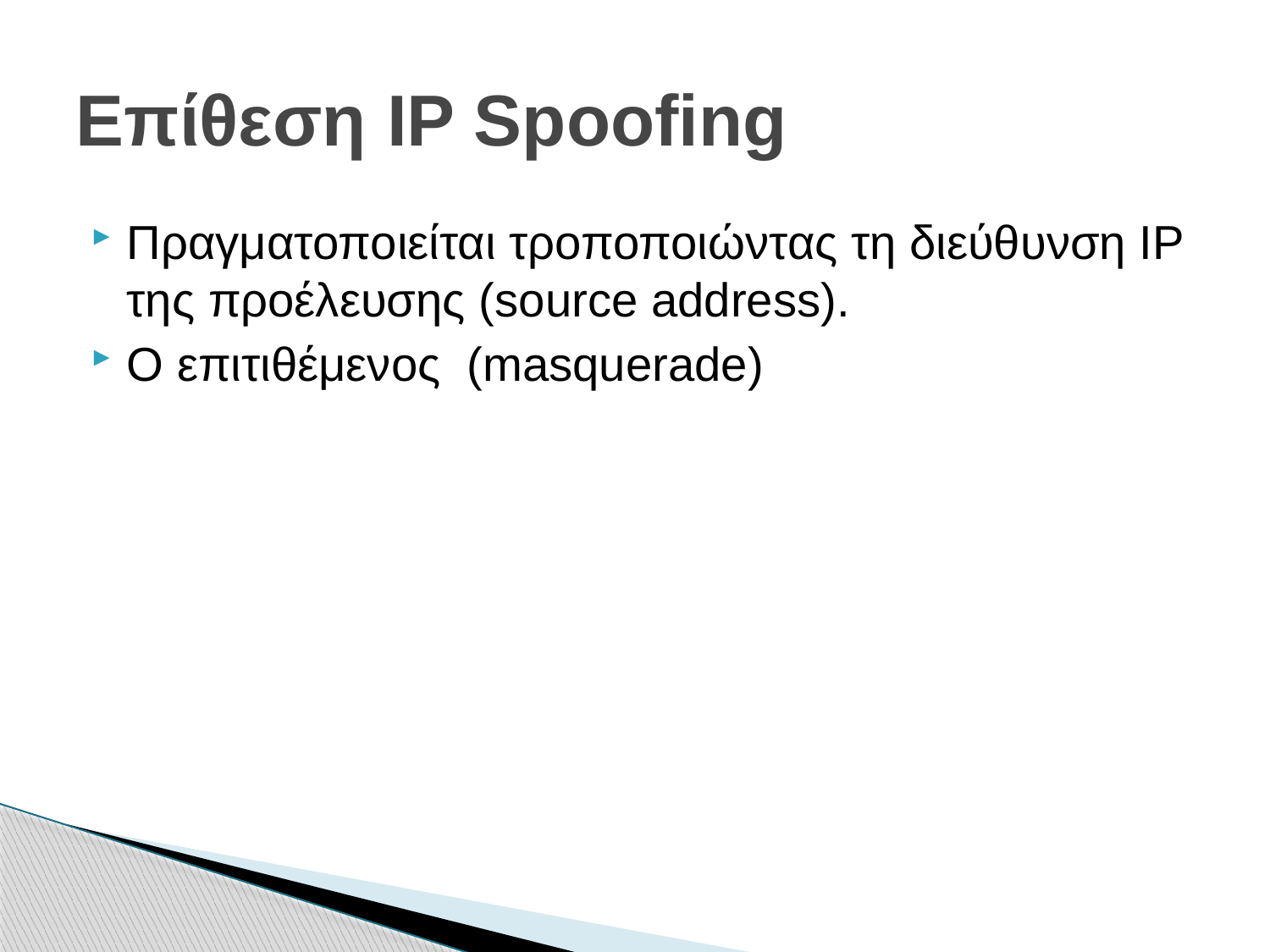

# Επίθεση IP Spoofing
Πραγματοποιείται τροποποιώντας τη διεύθυνση ΙΡ της προέλευσης (source address).
Ο επιτιθέμενος  (masquerade)